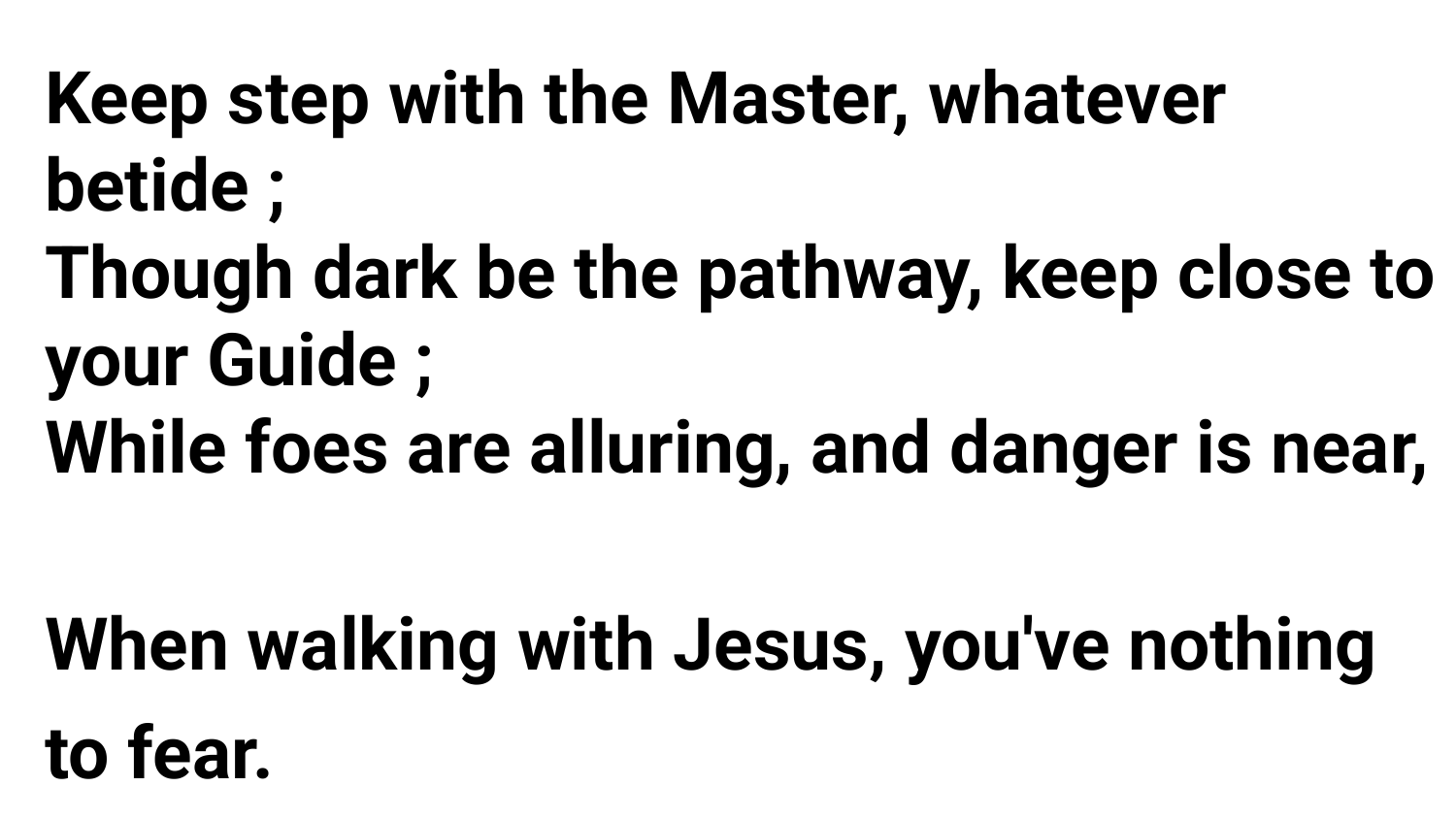

Keep step with the Master, whatever betide ;
Though dark be the pathway, keep close to your Guide ;
While foes are alluring, and danger is near,
When walking with Jesus, you've nothing to fear.